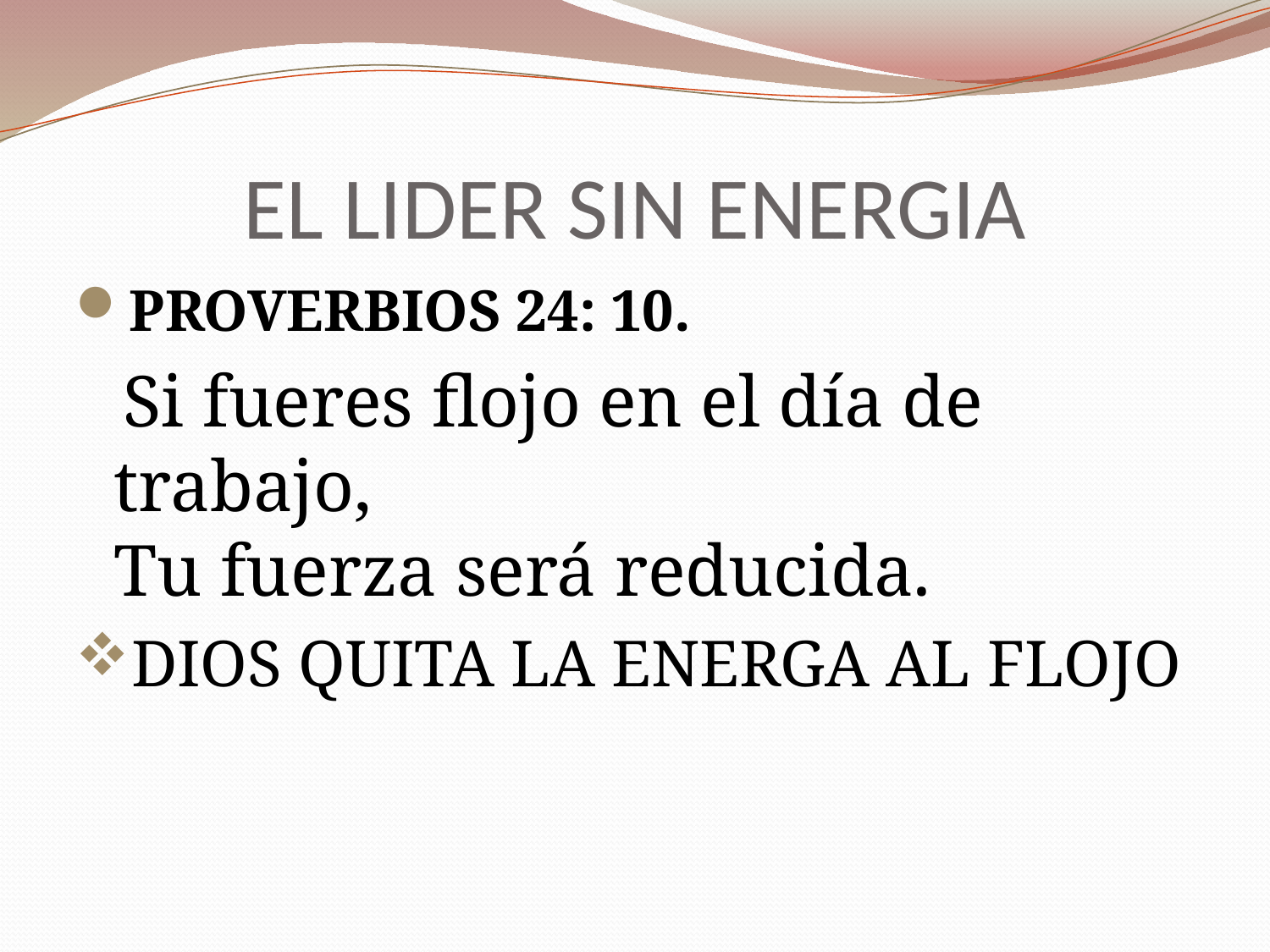

# EL LIDER SIN ENERGIA
PROVERBIOS 24: 10.
    Si fueres flojo en el día de trabajo,
Tu fuerza será reducida.
DIOS QUITA LA ENERGA AL FLOJO